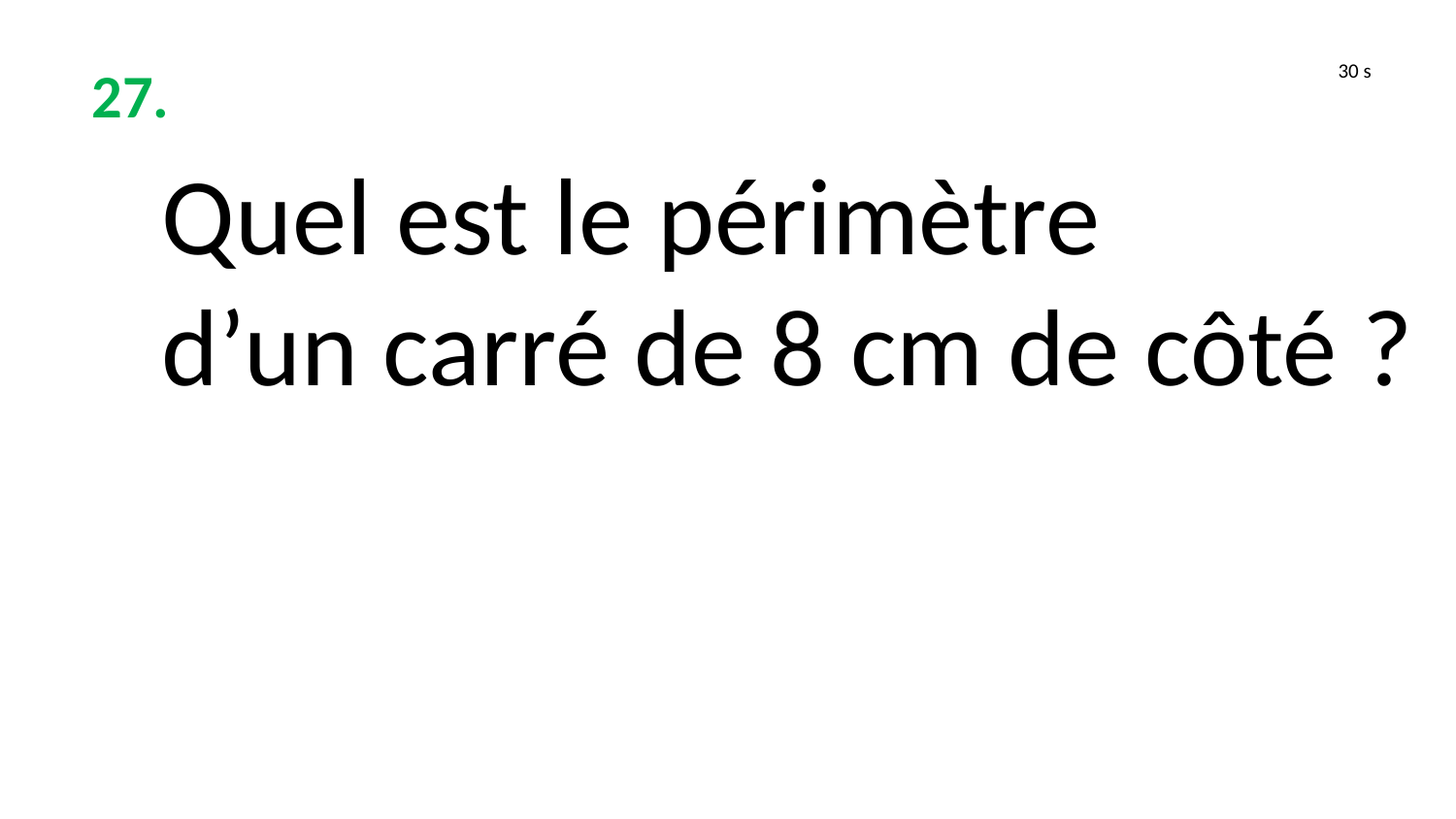

27.
30 s
Quel est le périmètre
d’un carré de 8 cm de côté ?